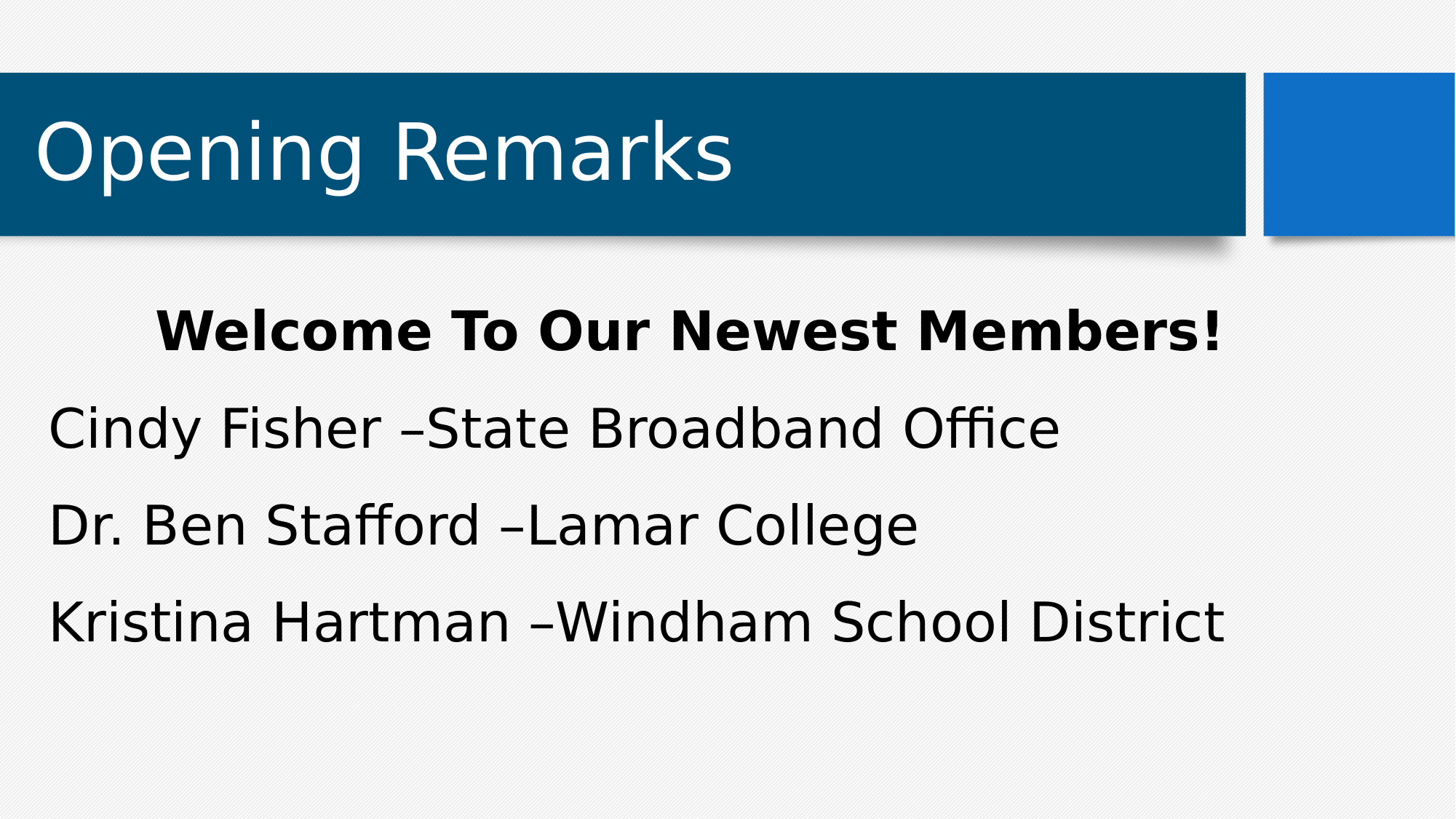

# Opening Remarks
Welcome To Our Newest Members!
Cindy Fisher –State Broadband Office
Dr. Ben Stafford –Lamar College
Kristina Hartman –Windham School District